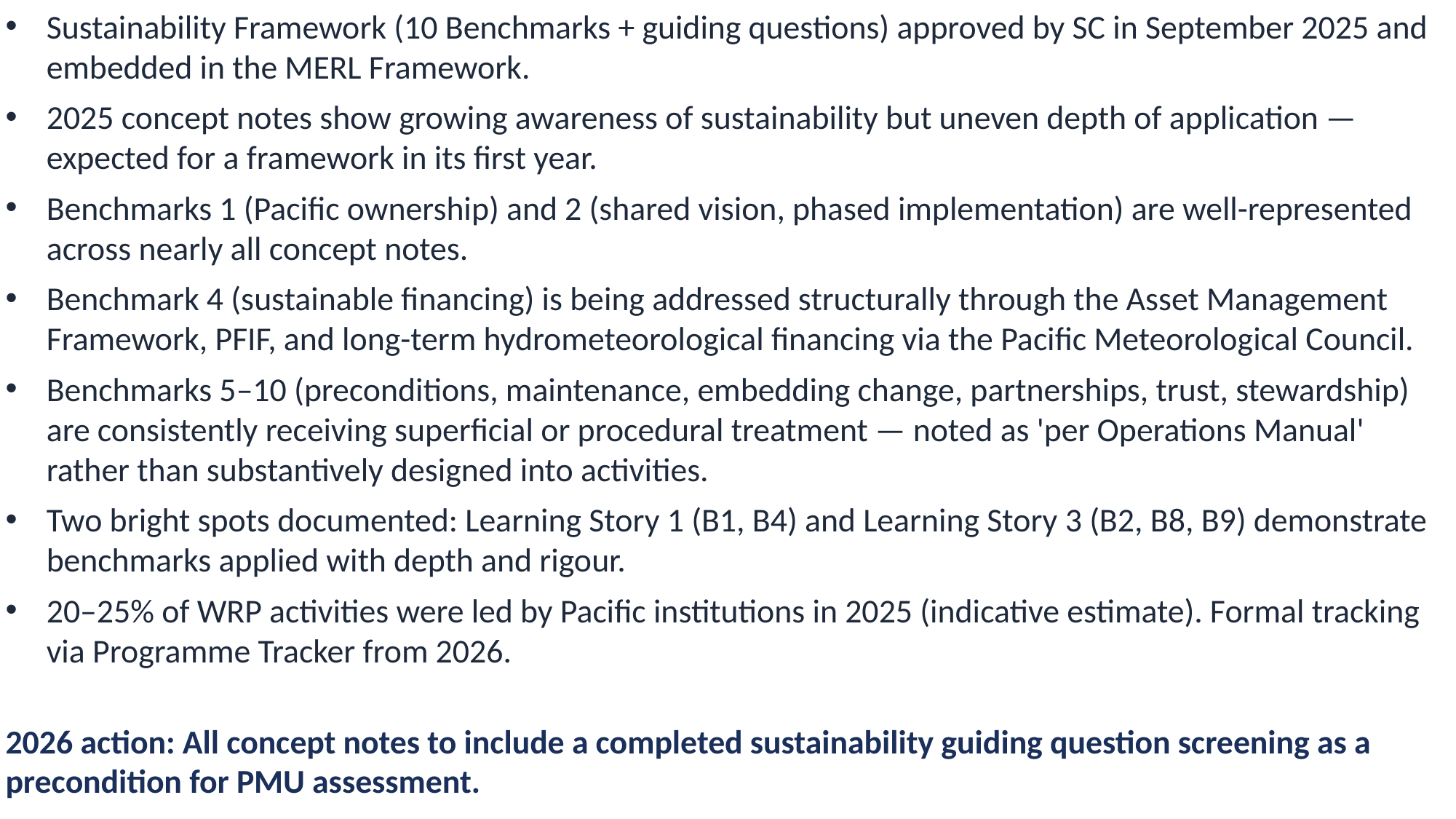

Sustainability Framework (10 Benchmarks + guiding questions) approved by SC in September 2025 and embedded in the MERL Framework.
2025 concept notes show growing awareness of sustainability but uneven depth of application — expected for a framework in its first year.
Benchmarks 1 (Pacific ownership) and 2 (shared vision, phased implementation) are well-represented across nearly all concept notes.
Benchmark 4 (sustainable financing) is being addressed structurally through the Asset Management Framework, PFIF, and long-term hydrometeorological financing via the Pacific Meteorological Council.
Benchmarks 5–10 (preconditions, maintenance, embedding change, partnerships, trust, stewardship) are consistently receiving superficial or procedural treatment — noted as 'per Operations Manual' rather than substantively designed into activities.
Two bright spots documented: Learning Story 1 (B1, B4) and Learning Story 3 (B2, B8, B9) demonstrate benchmarks applied with depth and rigour.
20–25% of WRP activities were led by Pacific institutions in 2025 (indicative estimate). Formal tracking via Programme Tracker from 2026.
2026 action: All concept notes to include a completed sustainability guiding question screening as a precondition for PMU assessment.